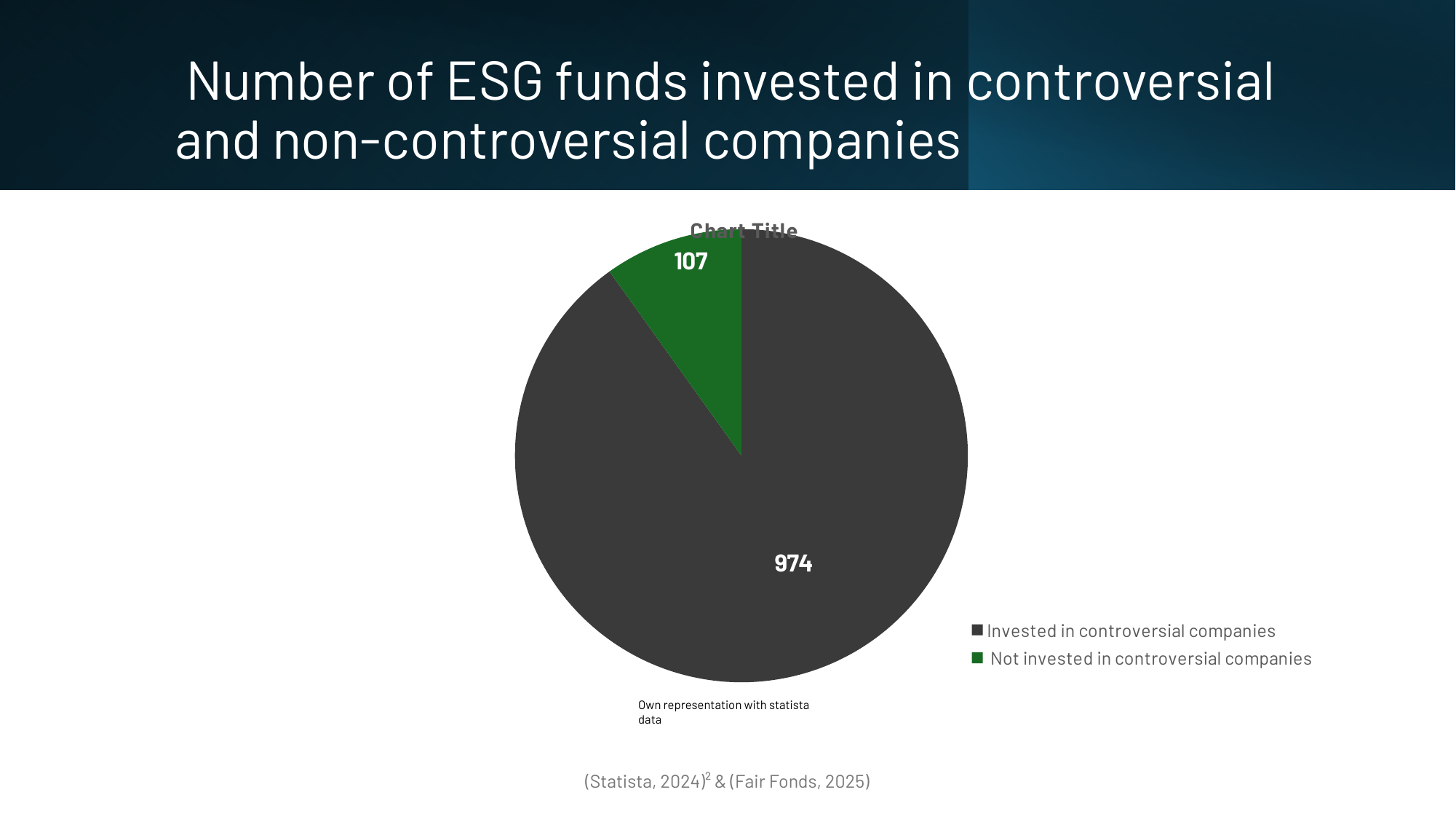

# Number of ESG funds invested in controversial and non-controversial companies

### Chart:

| Category |  |
|---|---|
|  | None |
| Invested in controversial companies | 974.0 |
|  Not invested in controversial companies | 107.0 |
Own representation with statista data
(Statista, 2024)² & (Fair Fonds, 2025)
11